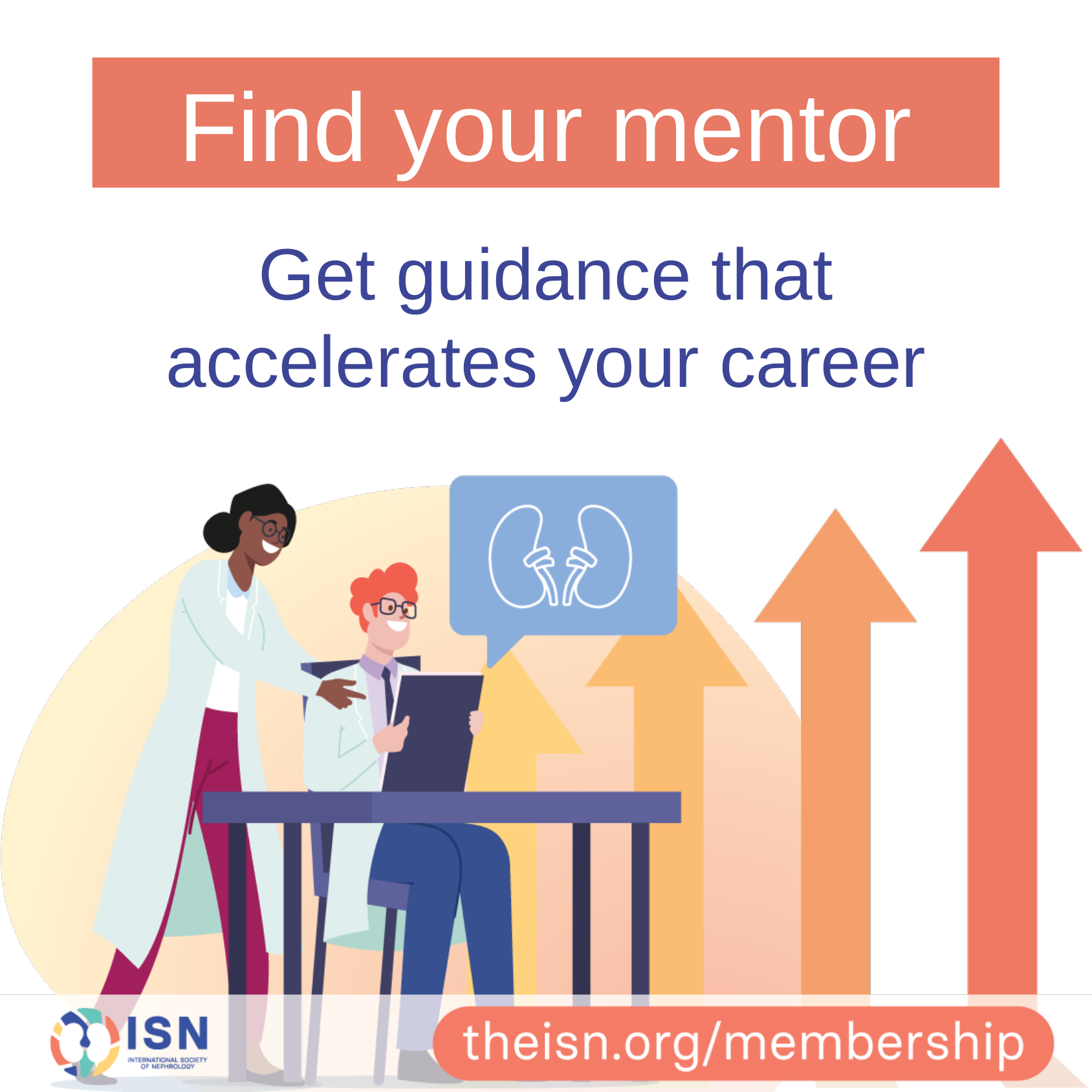

Find your mentor
Get guidance that
accelerates your career